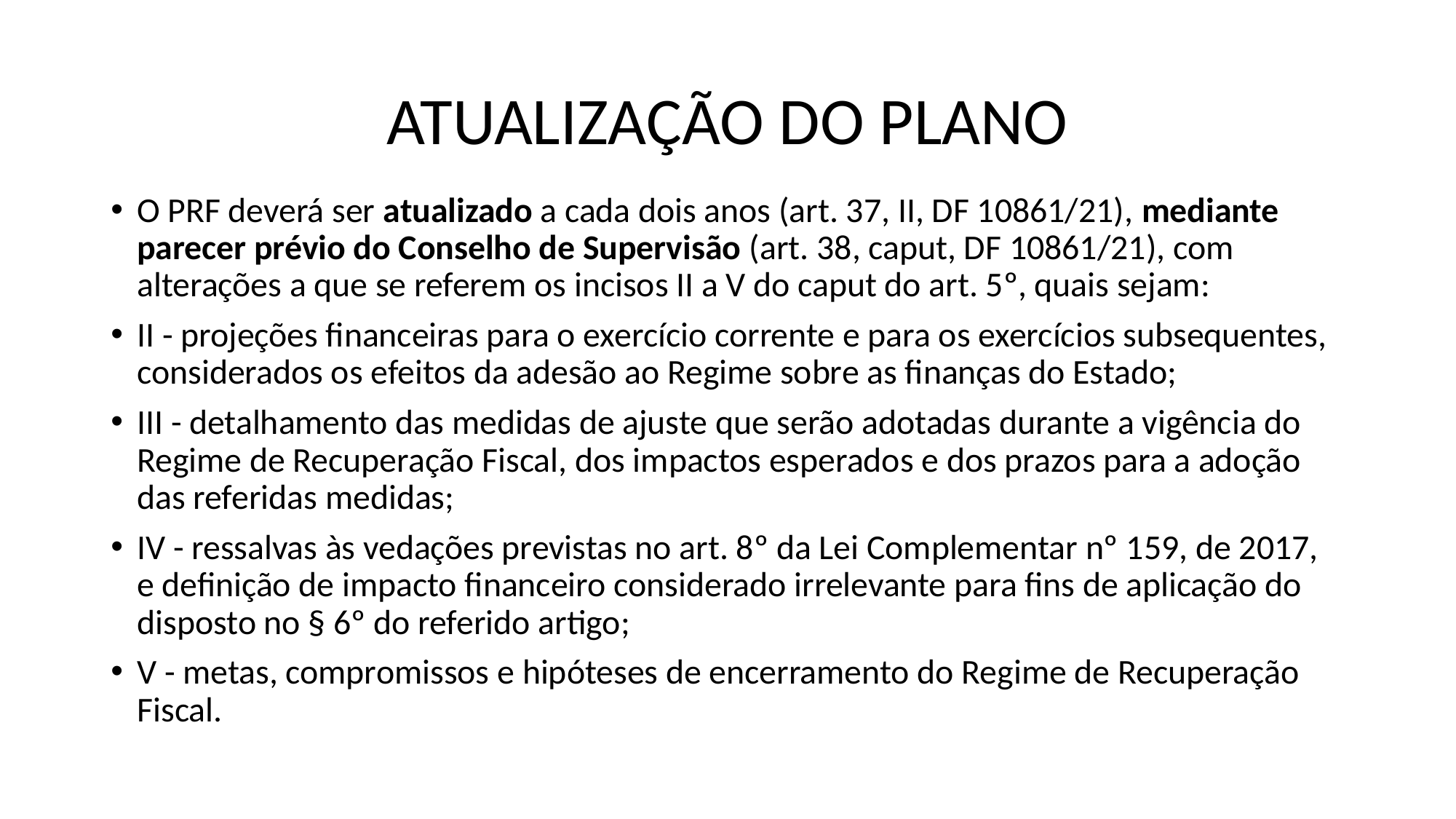

# ATUALIZAÇÃO DO PLANO
O PRF deverá ser atualizado a cada dois anos (art. 37, II, DF 10861/21), mediante parecer prévio do Conselho de Supervisão (art. 38, caput, DF 10861/21), com alterações a que se referem os incisos II a V do caput do art. 5º, quais sejam:
II - projeções financeiras para o exercício corrente e para os exercícios subsequentes, considerados os efeitos da adesão ao Regime sobre as finanças do Estado;
III - detalhamento das medidas de ajuste que serão adotadas durante a vigência do Regime de Recuperação Fiscal, dos impactos esperados e dos prazos para a adoção das referidas medidas;
IV - ressalvas às vedações previstas no art. 8º da Lei Complementar nº 159, de 2017, e definição de impacto financeiro considerado irrelevante para fins de aplicação do disposto no § 6º do referido artigo;
V - metas, compromissos e hipóteses de encerramento do Regime de Recuperação Fiscal.